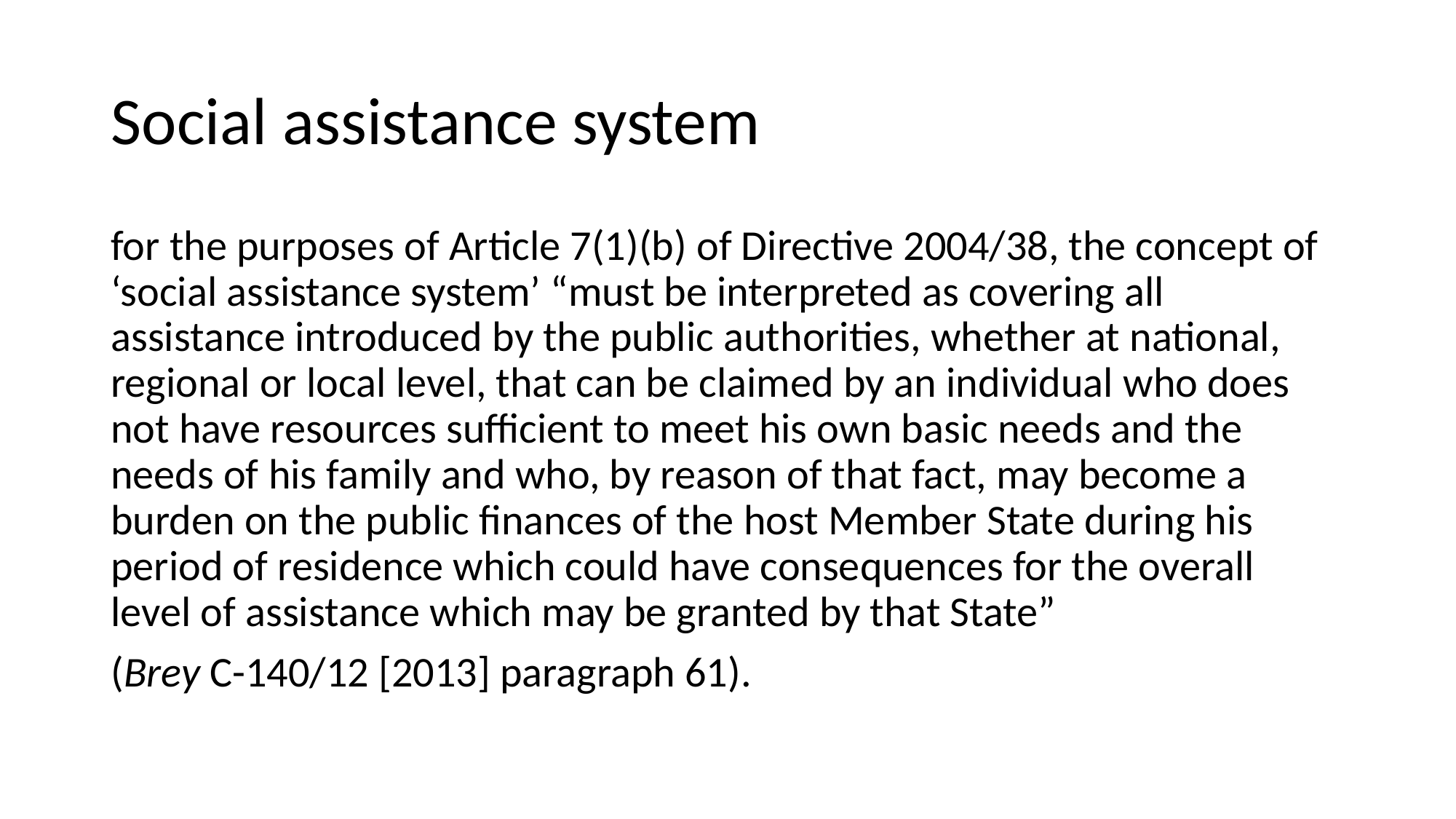

# Social assistance system
for the purposes of Article 7(1)(b) of Directive 2004/38, the concept of ‘social assistance system’ “must be interpreted as covering all assistance introduced by the public authorities, whether at national, regional or local level, that can be claimed by an individual who does not have resources sufficient to meet his own basic needs and the needs of his family and who, by reason of that fact, may become a burden on the public finances of the host Member State during his period of residence which could have consequences for the overall level of assistance which may be granted by that State”
(Brey C-140/12 [2013] paragraph 61).